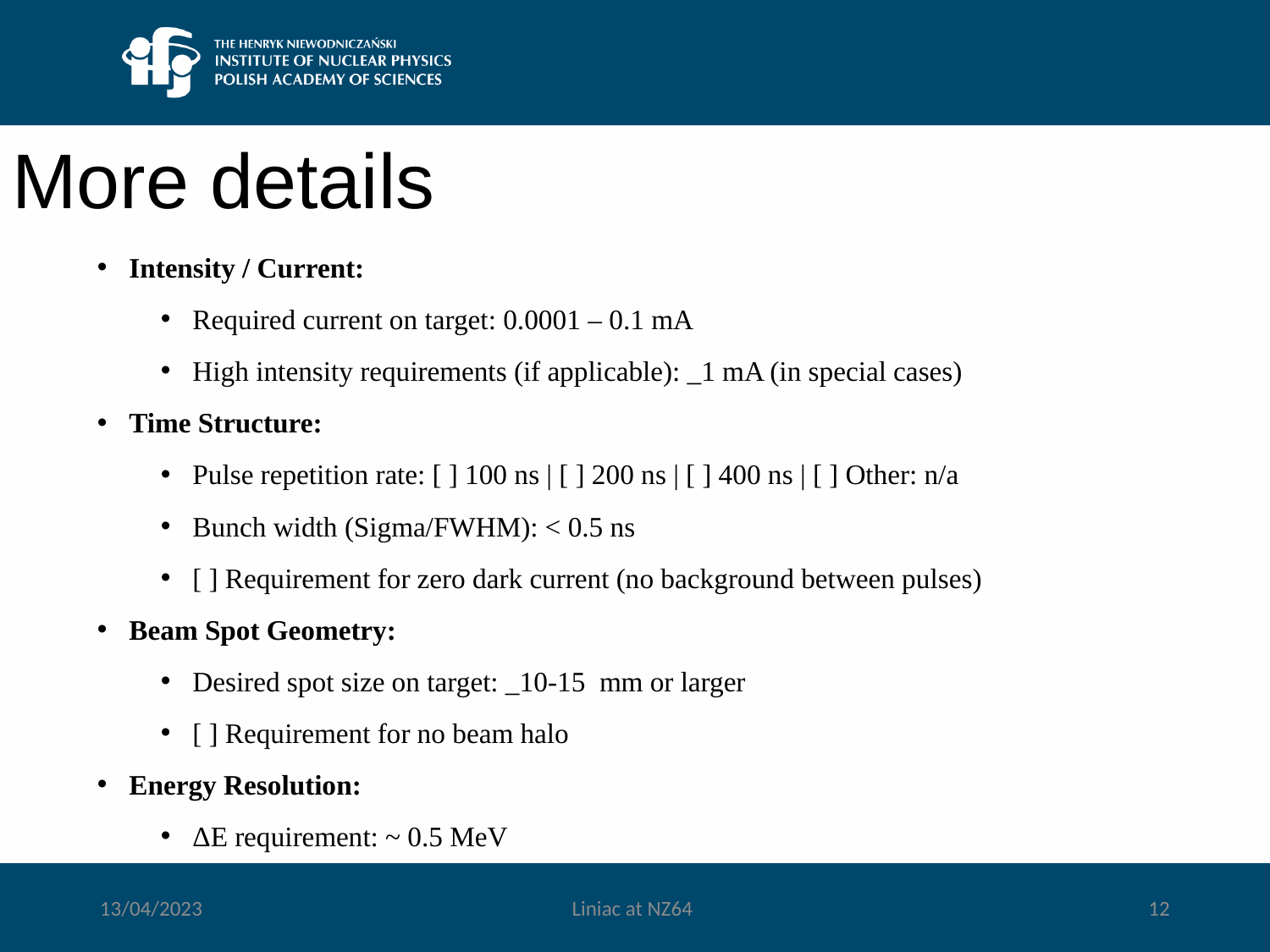

# More details
Intensity / Current:
Required current on target: 0.0001 – 0.1 mA
High intensity requirements (if applicable): _1 mA (in special cases)
Time Structure:
Pulse repetition rate: [ ] 100 ns | [ ] 200 ns | [ ] 400 ns | [ ] Other: n/a
Bunch width (Sigma/FWHM): < 0.5 ns
[ ] Requirement for zero dark current (no background between pulses)
Beam Spot Geometry:
Desired spot size on target: _10-15  mm or larger
[ ] Requirement for no beam halo
Energy Resolution:
ΔE requirement: ~ 0.5 MeV

13/04/2023
Liniac at NZ64
12